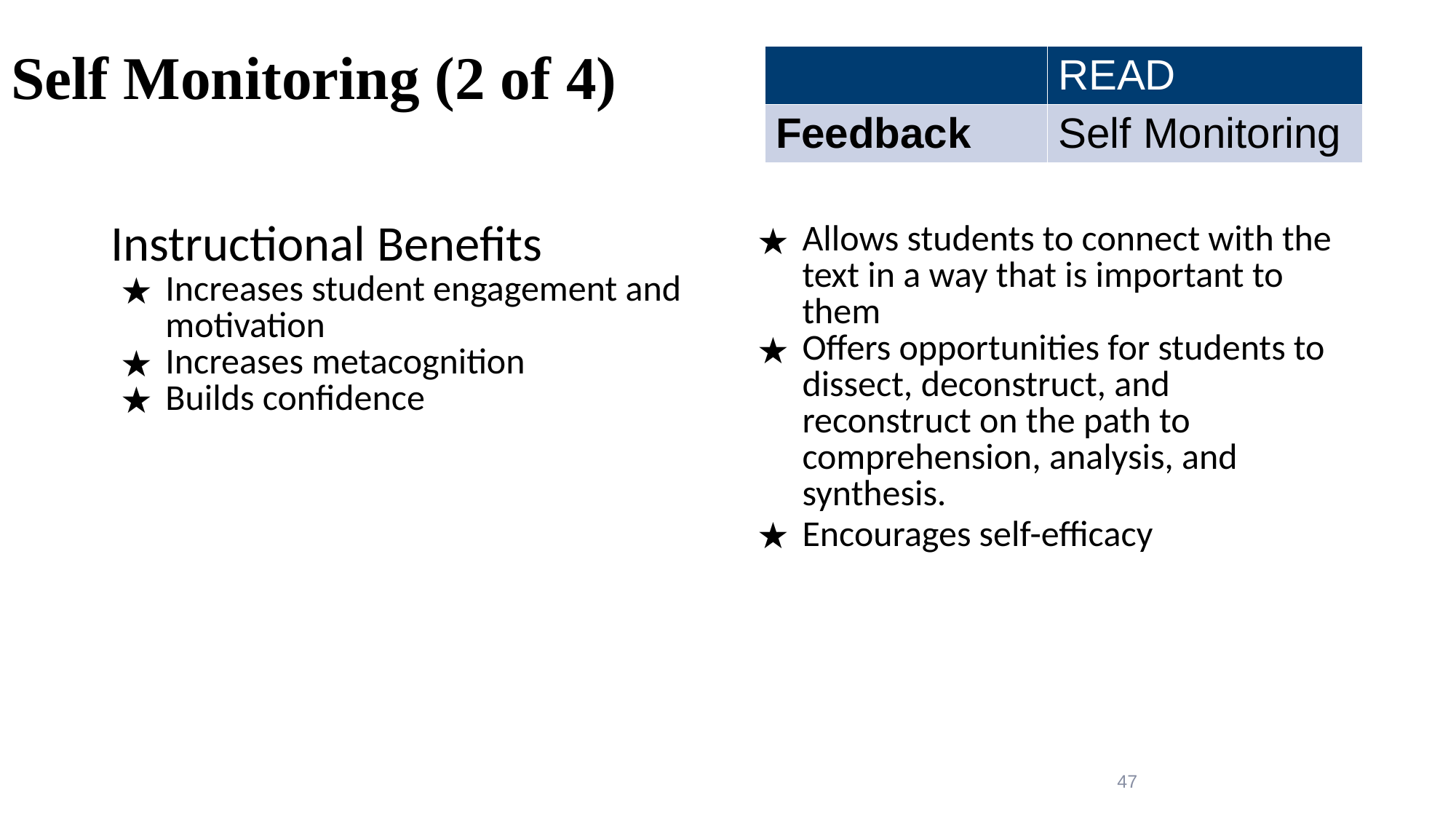

# Self Monitoring (2 of 4)
|  | READ |
| --- | --- |
| Feedback | Self Monitoring |
Instructional Benefits
Increases student engagement and motivation
Increases metacognition
Builds confidence

Allows students to connect with the text in a way that is important to them
Offers opportunities for students to dissect, deconstruct, and reconstruct on the path to comprehension, analysis, and synthesis.
Encourages self-efficacy
47